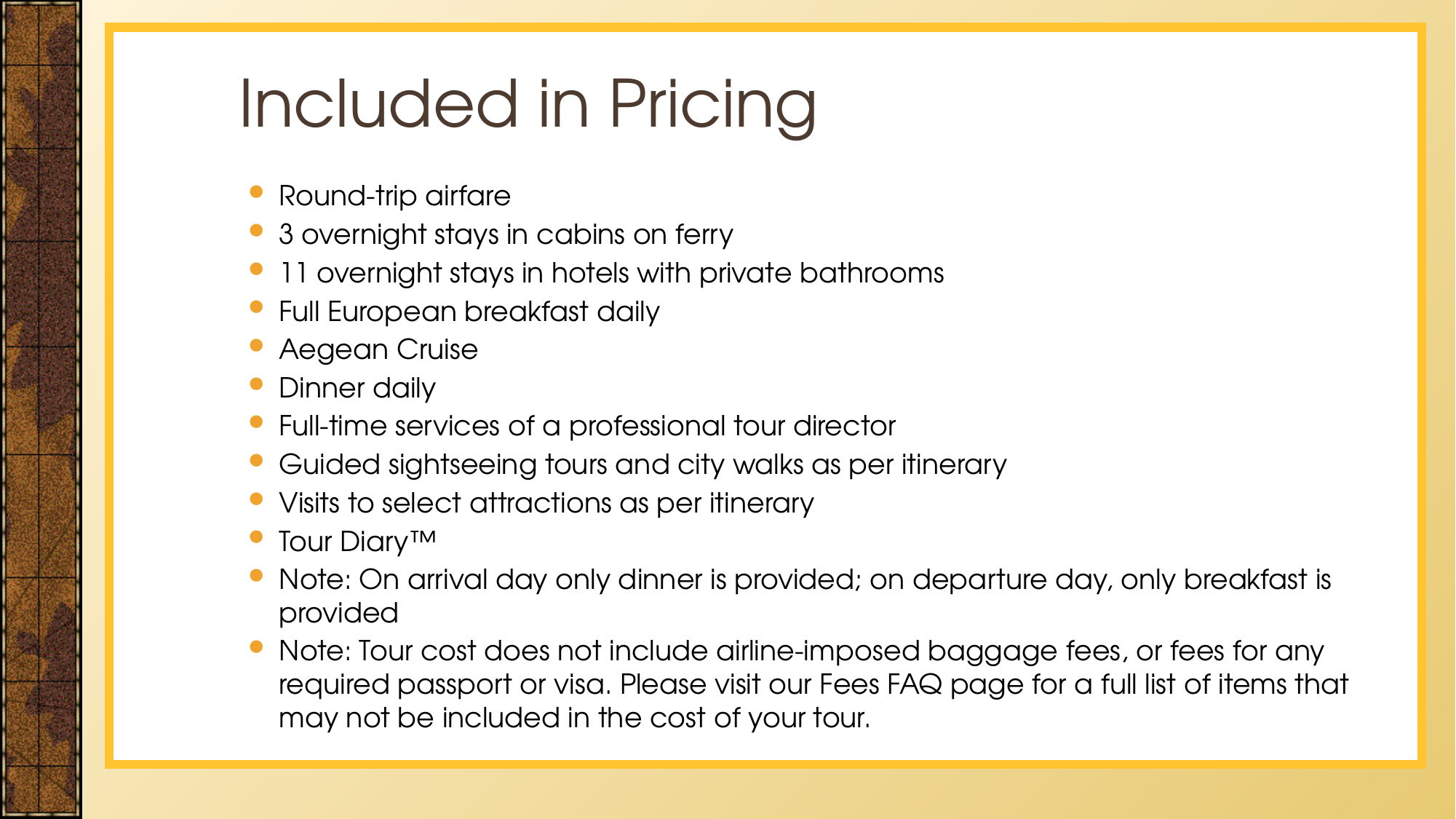

# Included in Pricing
Round-trip airfare
3 overnight stays in cabins on ferry
11 overnight stays in hotels with private bathrooms
Full European breakfast daily
Aegean Cruise
Dinner daily
Full-time services of a professional tour director
Guided sightseeing tours and city walks as per itinerary
Visits to select attractions as per itinerary
Tour Diary™
Note: On arrival day only dinner is provided; on departure day, only breakfast is provided
Note: Tour cost does not include airline-imposed baggage fees, or fees for any required passport or visa. Please visit our Fees FAQ page for a full list of items that may not be included in the cost of your tour.